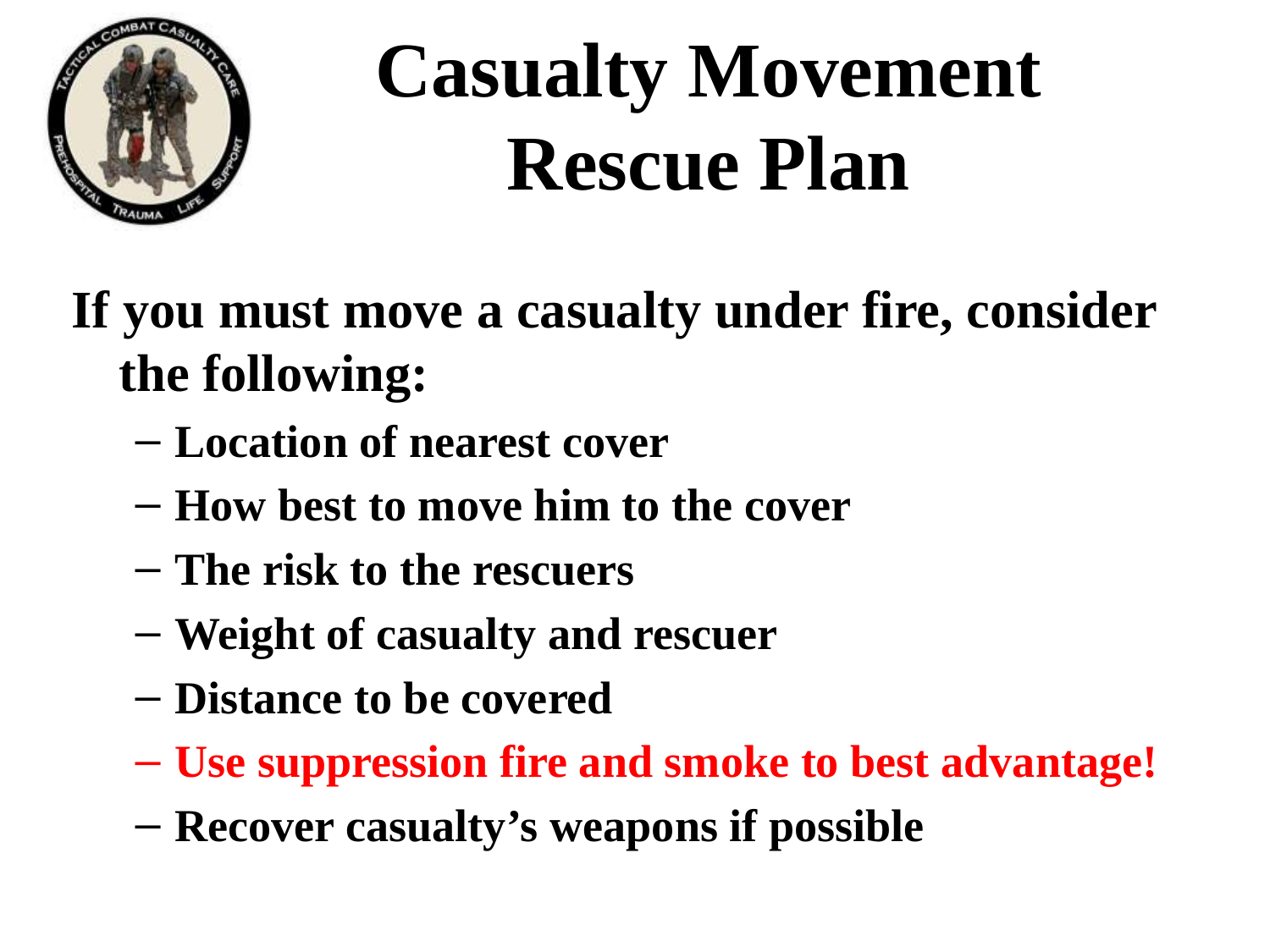

# Casualty Movement Rescue Plan
If you must move a casualty under fire, consider the following:
Location of nearest cover
How best to move him to the cover
The risk to the rescuers
Weight of casualty and rescuer
Distance to be covered
Use suppression fire and smoke to best advantage!
Recover casualty’s weapons if possible